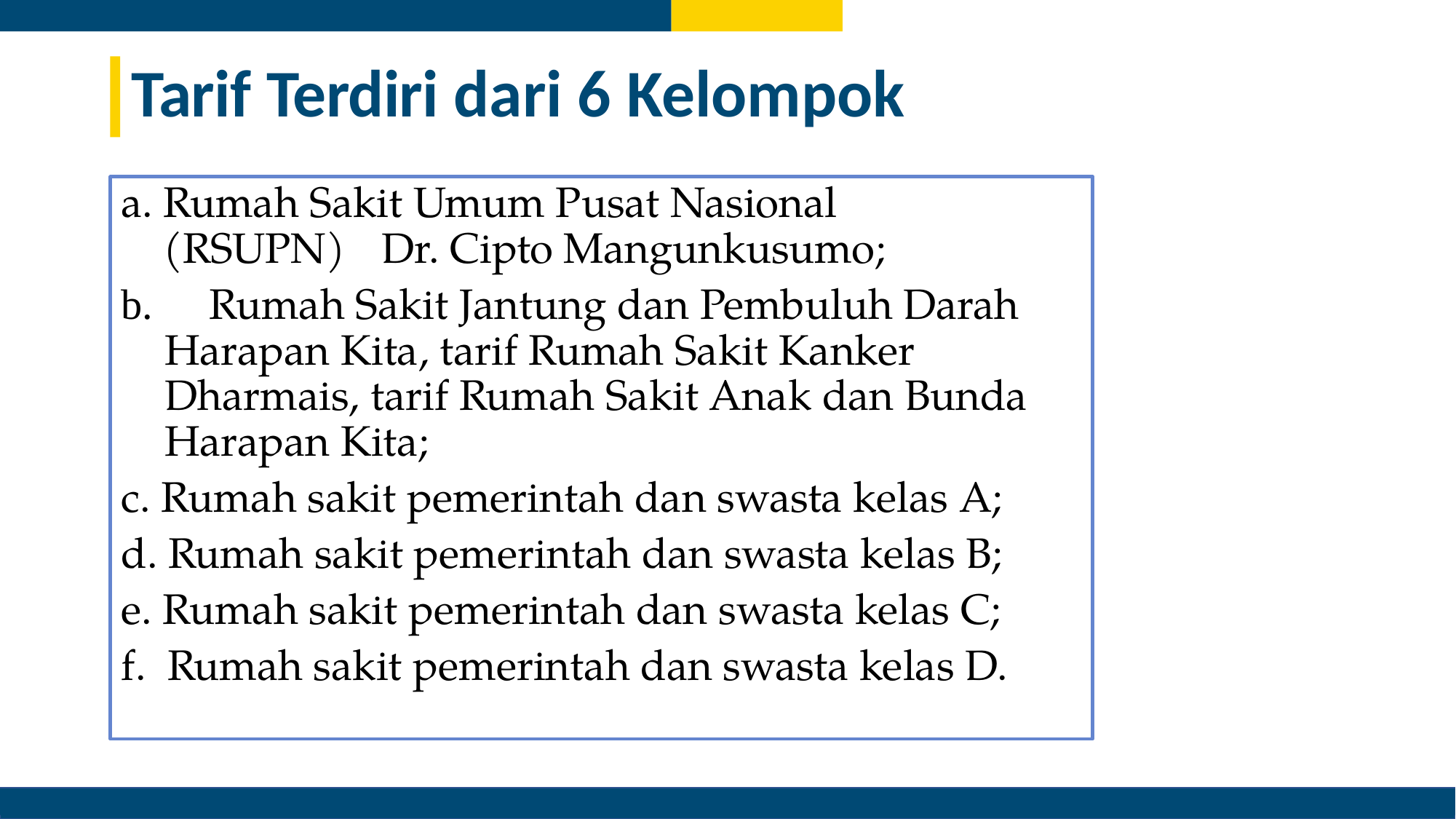

# Tarif Terdiri dari 6 Kelompok

Rumah Sakit Umum Pusat Nasional (RSUPN) 	Dr. Cipto Mangunkusumo;
	Rumah Sakit Jantung dan Pembuluh Darah Harapan Kita, tarif Rumah Sakit Kanker Dharmais, tarif Rumah Sakit Anak dan Bunda Harapan Kita;
Rumah sakit pemerintah dan swasta kelas A;
Rumah sakit pemerintah dan swasta kelas B;
Rumah sakit pemerintah dan swasta kelas C;
Rumah sakit pemerintah dan swasta kelas D.